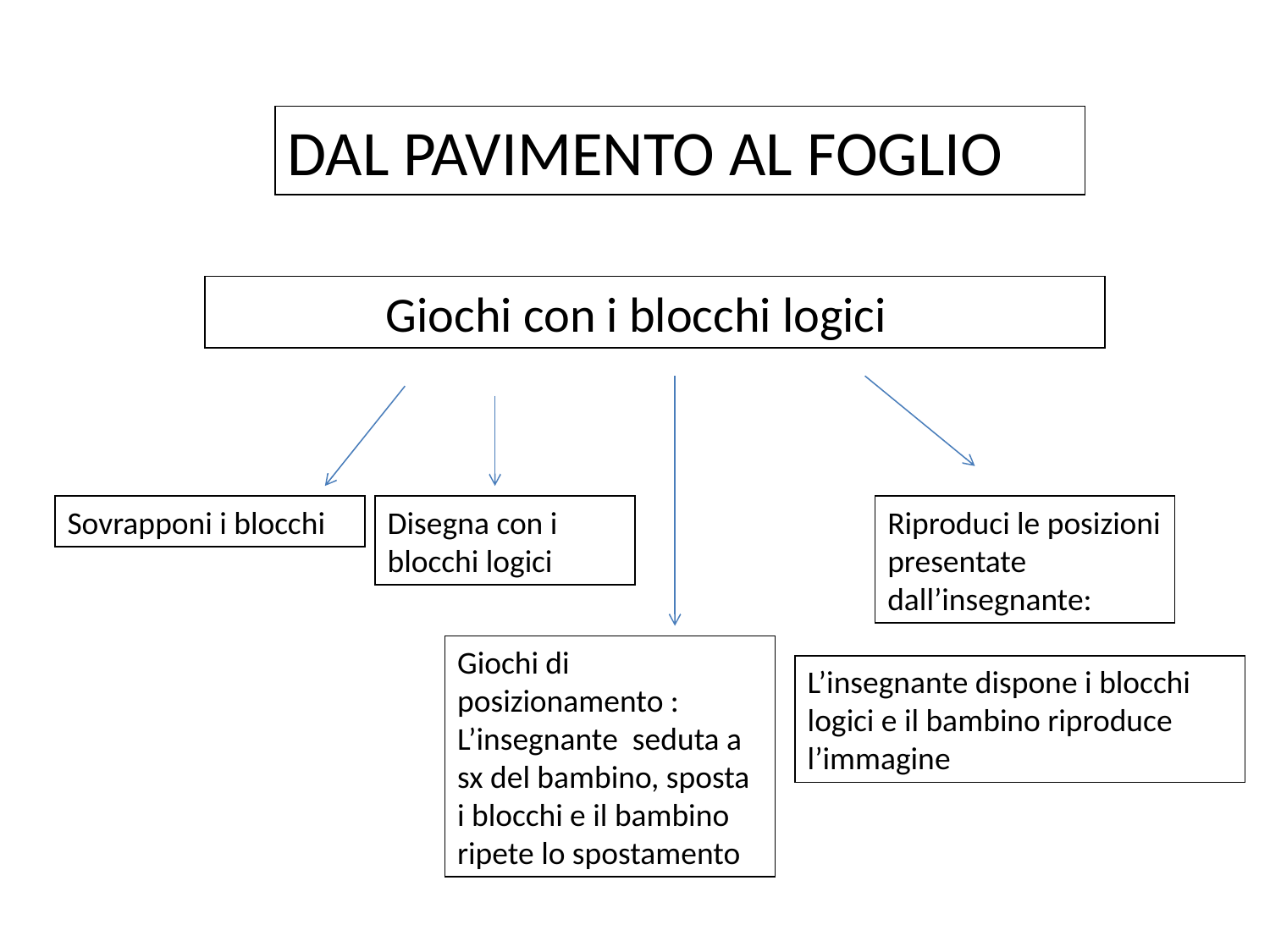

DAL PAVIMENTO AL FOGLIO
               Giochi con i blocchi logici
Sovrapponi i blocchi
Disegna con i blocchi logici
Riproduci le posizioni presentate dall’insegnante:
Giochi di posizionamento :
L’insegnante  seduta a sx del bambino, sposta i blocchi e il bambino ripete lo spostamento
L’insegnante dispone i blocchi logici e il bambino riproduce l’immagine